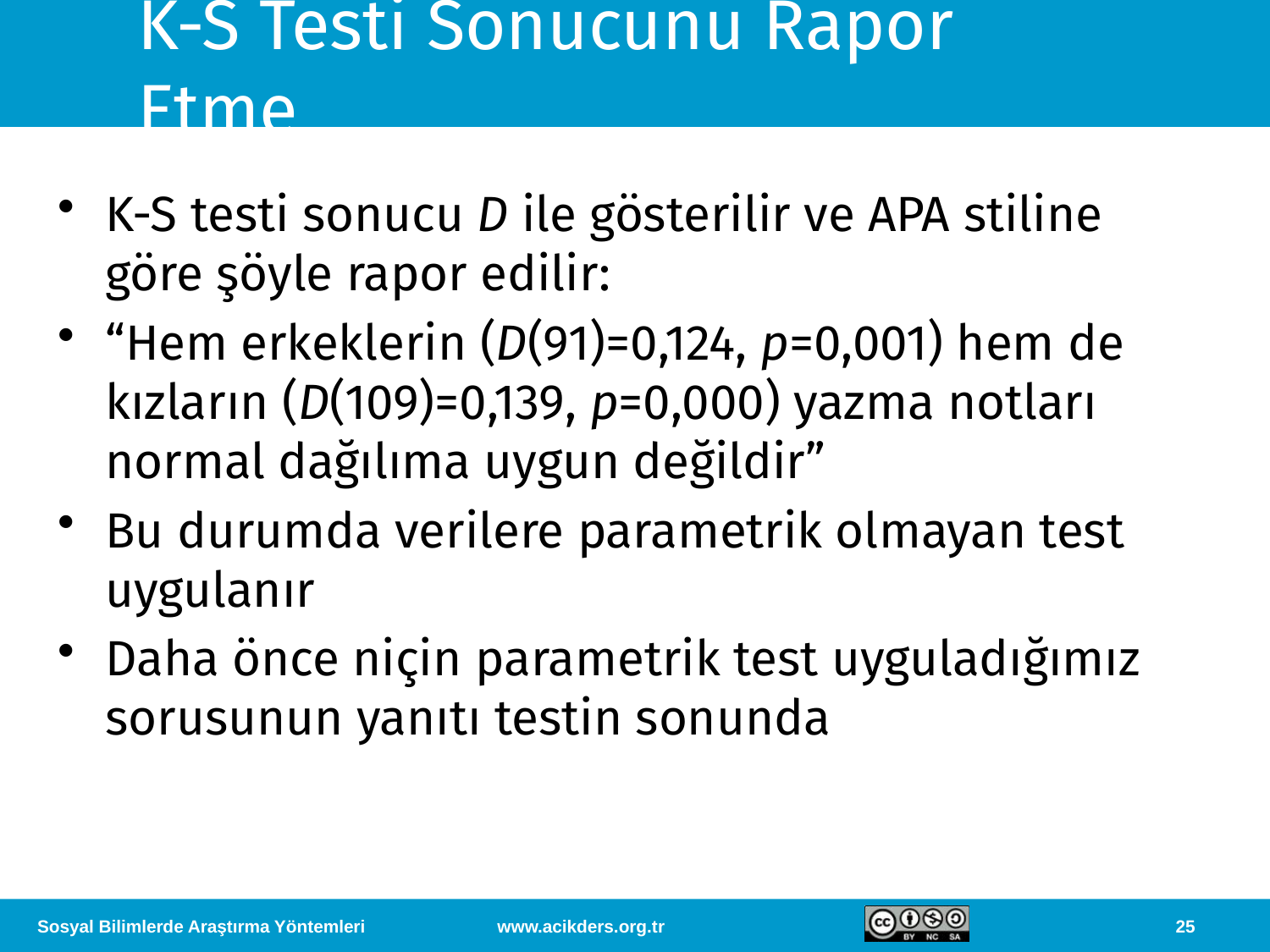

# K-S Testi Sonucunu Rapor Etme
K-S testi sonucu D ile gösterilir ve APA stiline göre şöyle rapor edilir:
“Hem erkeklerin (D(91)=0,124, p=0,001) hem de kızların (D(109)=0,139, p=0,000) yazma notları normal dağılıma uygun değildir”
Bu durumda verilere parametrik olmayan test uygulanır
Daha önce niçin parametrik test uyguladığımız sorusunun yanıtı testin sonunda